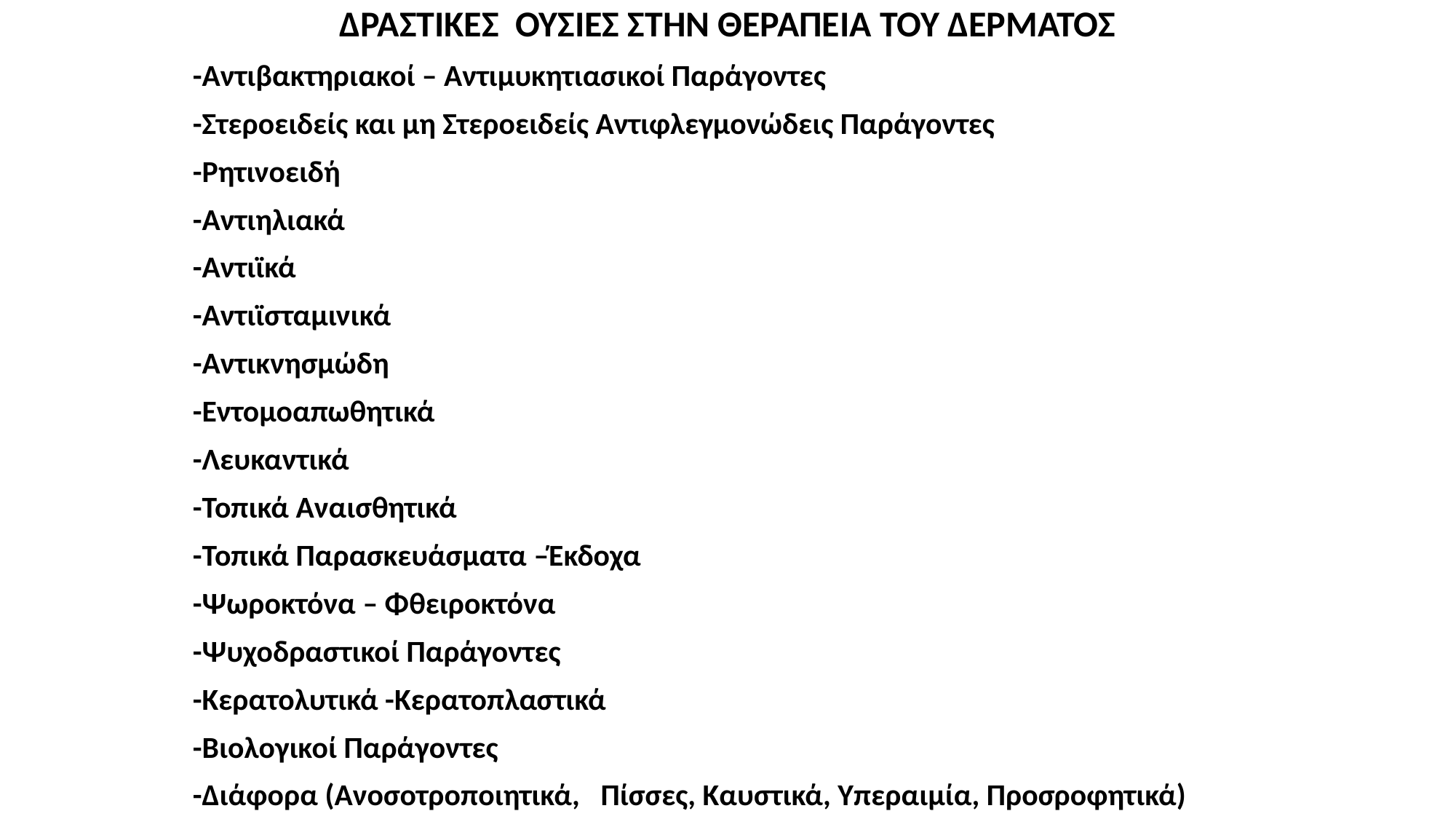

ΔΡΑΣΤΙΚΕΣ  ΟΥΣΙΕΣ ΣΤΗΝ ΘΕΡΑΠΕΙΑ ΤΟΥ ΔΕΡΜΑΤΟΣ
-Αντιβακτηριακοί – Αντιμυκητιασικοί Παράγοντες
-Στεροειδείς και μη Στεροειδείς Αντιφλεγμονώδεις Παράγοντες
-Ρητινοειδή
-Αντιηλιακά
-Αντιϊκά
-Αντιϊσταμινικά
-Αντικνησμώδη
-Εντομοαπωθητικά
-Λευκαντικά
-Τοπικά Αναισθητικά
-Τοπικά Παρασκευάσματα –Έκδοχα
-Ψωροκτόνα – Φθειροκτόνα
-Ψυχοδραστικοί Παράγοντες
-Κερατολυτικά -Κερατοπλαστικά
-Βιολογικοί Παράγοντες
-Διάφορα (Ανοσοτροποιητικά,   Πίσσες, Καυστικά, Υπεραιμία, Προσροφητικά)